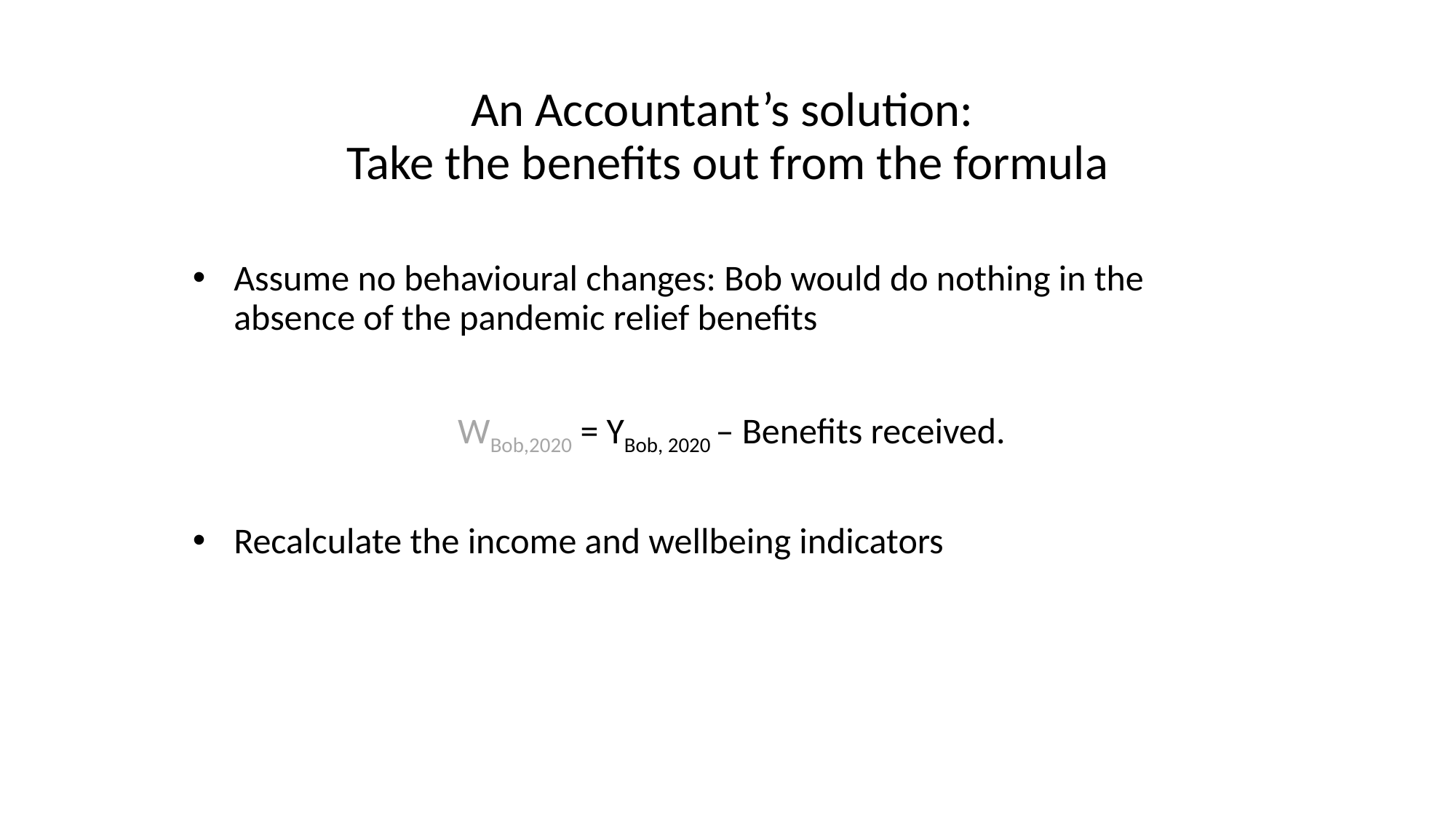

# An Accountant’s solution: Take the benefits out from the formula

Assume no behavioural changes: Bob would do nothing in the absence of the pandemic relief benefits

 WBob,2020 = YBob, 2020 – Benefits received.

Recalculate the income and wellbeing indicators